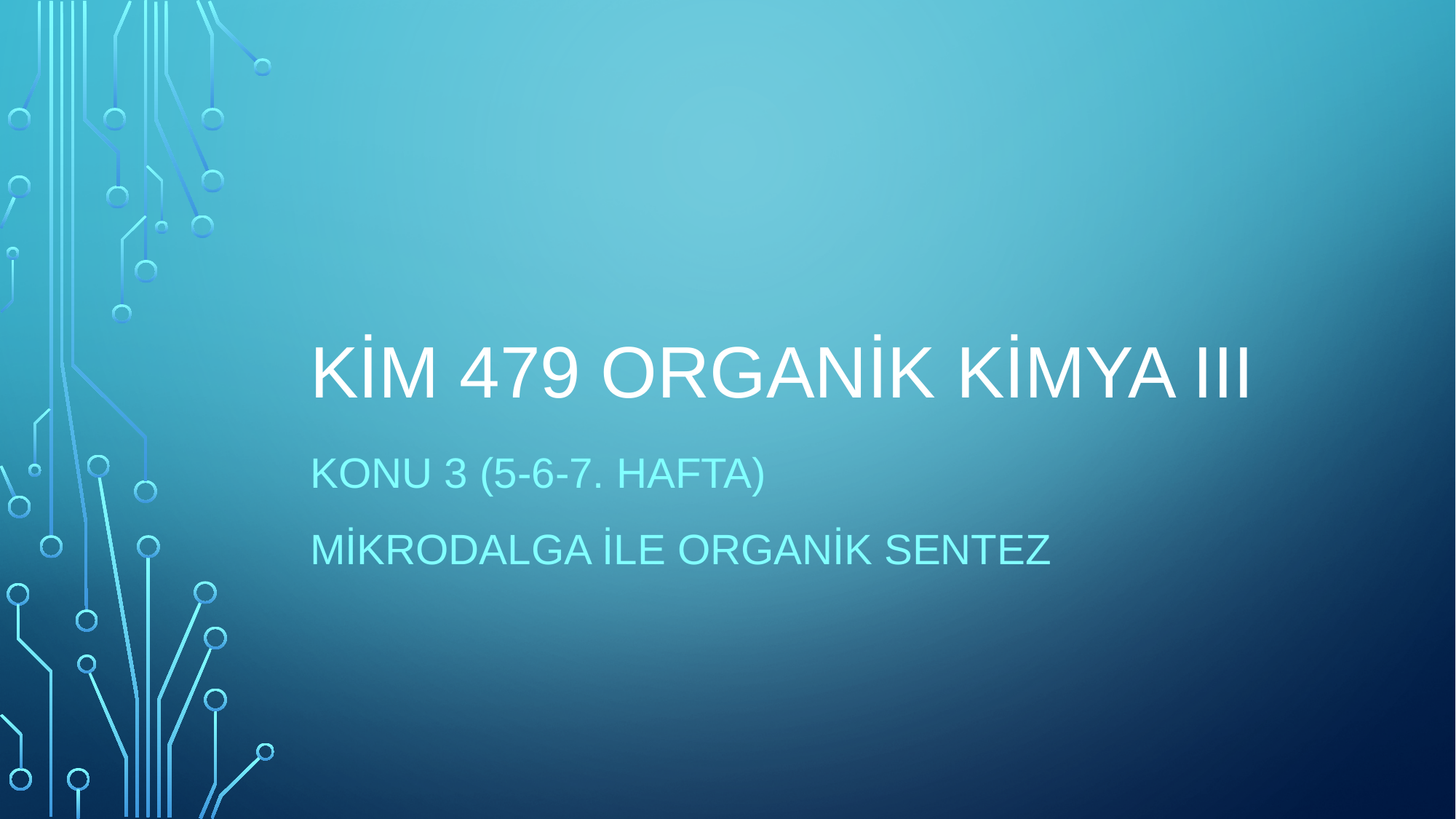

# KİM 479 ORGANİK KİMYA III
KONU 3 (5-6-7. Hafta)
MİKRODALGA İLE ORGANİK SENTEZ